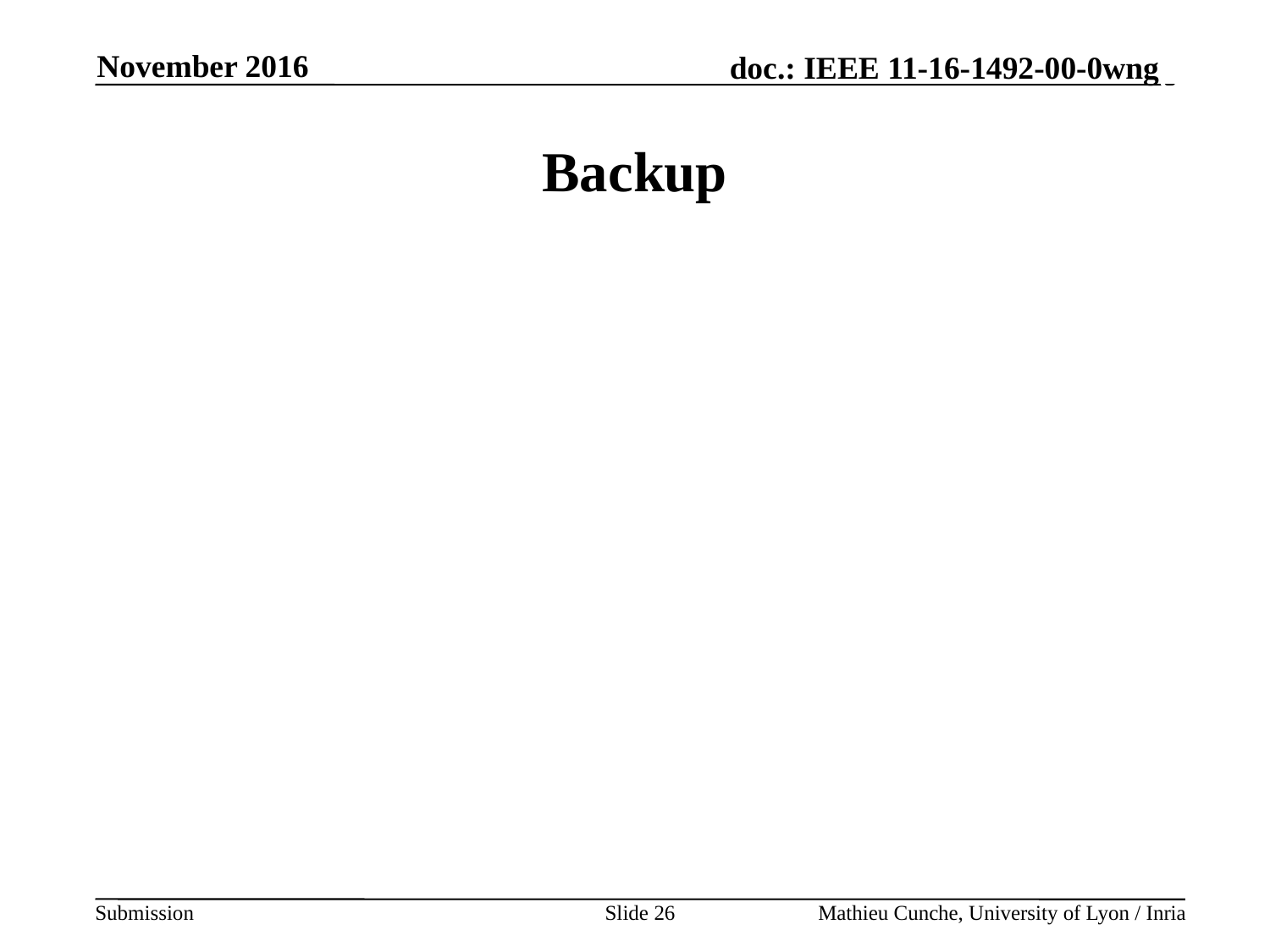

November 2016
# Backup
Slide 26
Mathieu Cunche, University of Lyon / Inria